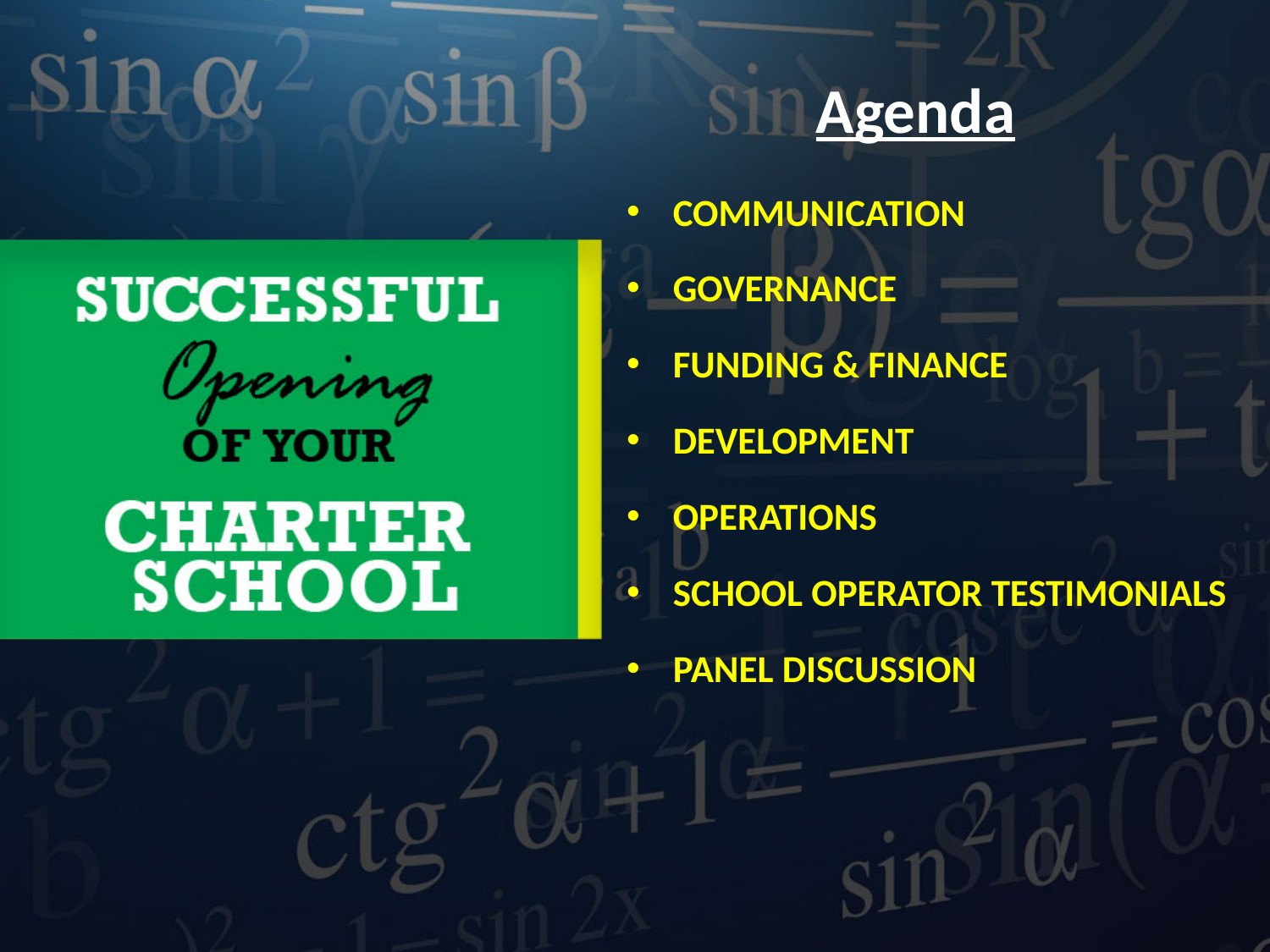

Agenda
COMMUNICATION
GOVERNANCE
FUNDING & FINANCE
DEVELOPMENT
OPERATIONS
SCHOOL OPERATOR TESTIMONIALS
PANEL DISCUSSION